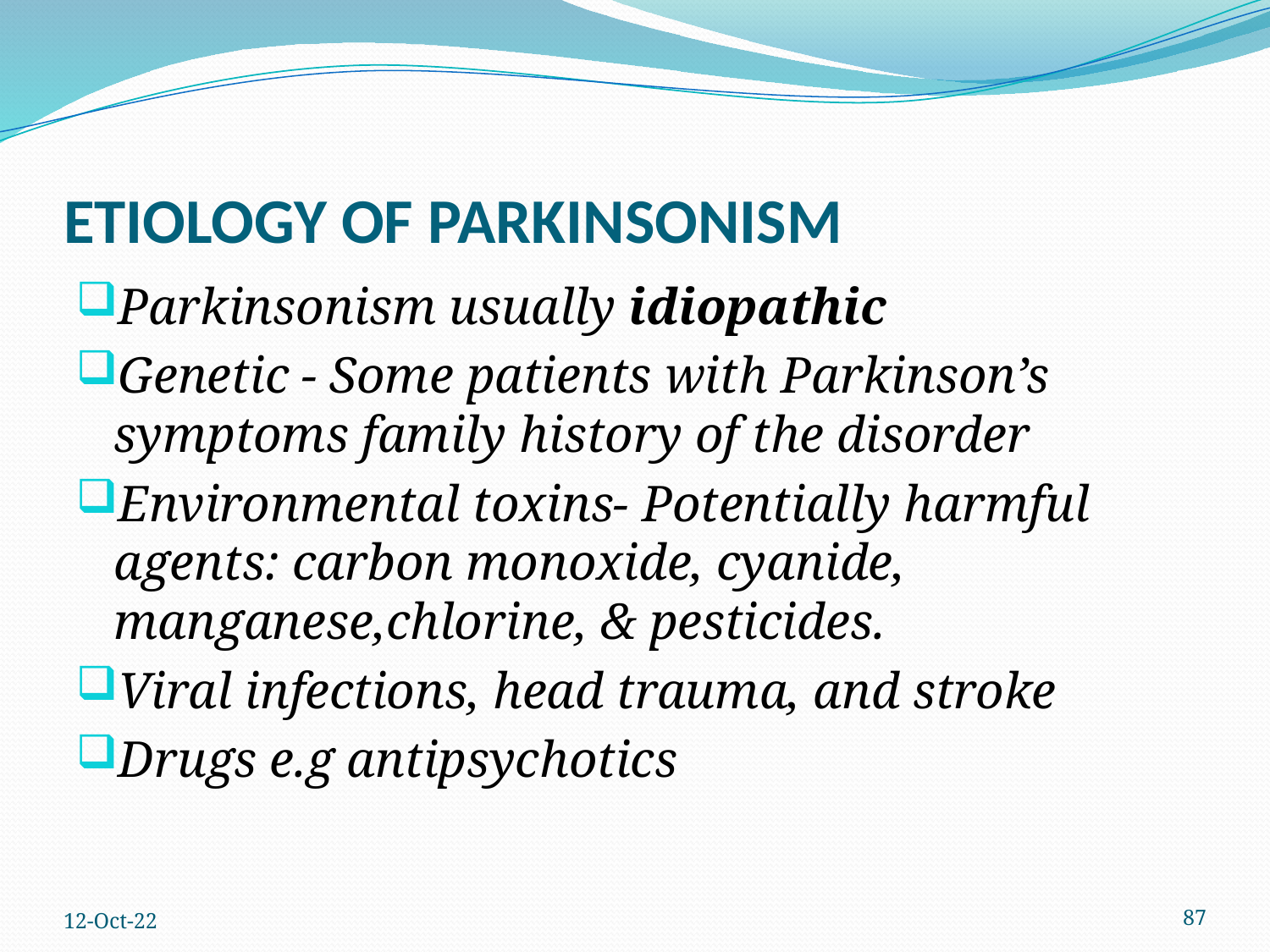

# ETIOLOGY OF PARKINSONISM
Parkinsonism usually idiopathic
Genetic - Some patients with Parkinson’s symptoms family history of the disorder
Environmental toxins- Potentially harmful agents: carbon monoxide, cyanide, manganese,chlorine, & pesticides.
Viral infections, head trauma, and stroke
Drugs e.g antipsychotics
12-Oct-22
87